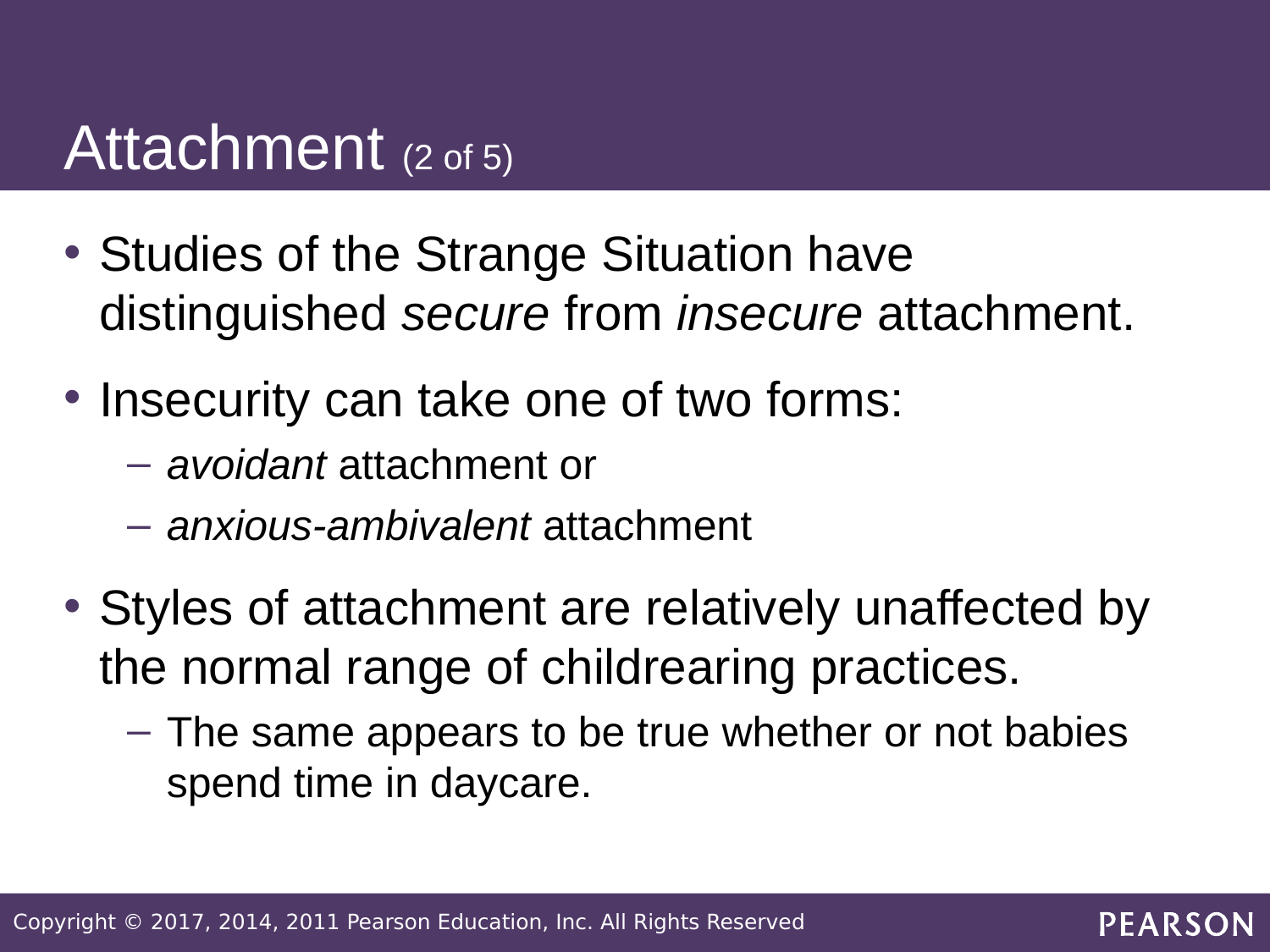

# Attachment (2 of 5)
Studies of the Strange Situation have distinguished secure from insecure attachment.
Insecurity can take one of two forms:
avoidant attachment or
anxious-ambivalent attachment
Styles of attachment are relatively unaffected by the normal range of childrearing practices.
The same appears to be true whether or not babies spend time in daycare.